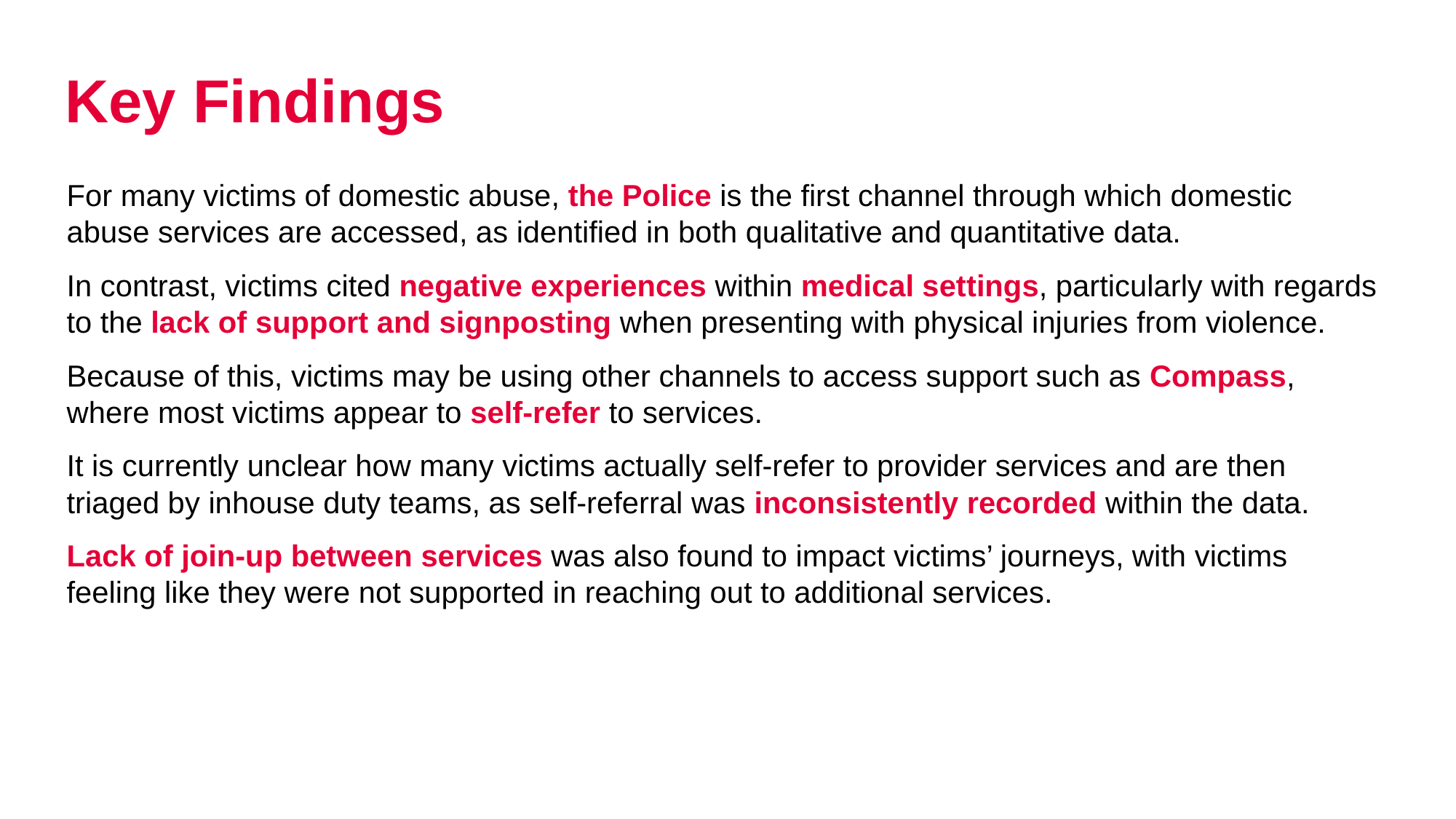

# Key Findings
For many victims of domestic abuse, the Police is the first channel through which domestic abuse services are accessed, as identified in both qualitative and quantitative data.
In contrast, victims cited negative experiences within medical settings, particularly with regards to the lack of support and signposting when presenting with physical injuries from violence.
Because of this, victims may be using other channels to access support such as Compass, where most victims appear to self-refer to services.
It is currently unclear how many victims actually self-refer to provider services and are then triaged by inhouse duty teams, as self-referral was inconsistently recorded within the data.
Lack of join-up between services was also found to impact victims’ journeys, with victims feeling like they were not supported in reaching out to additional services.